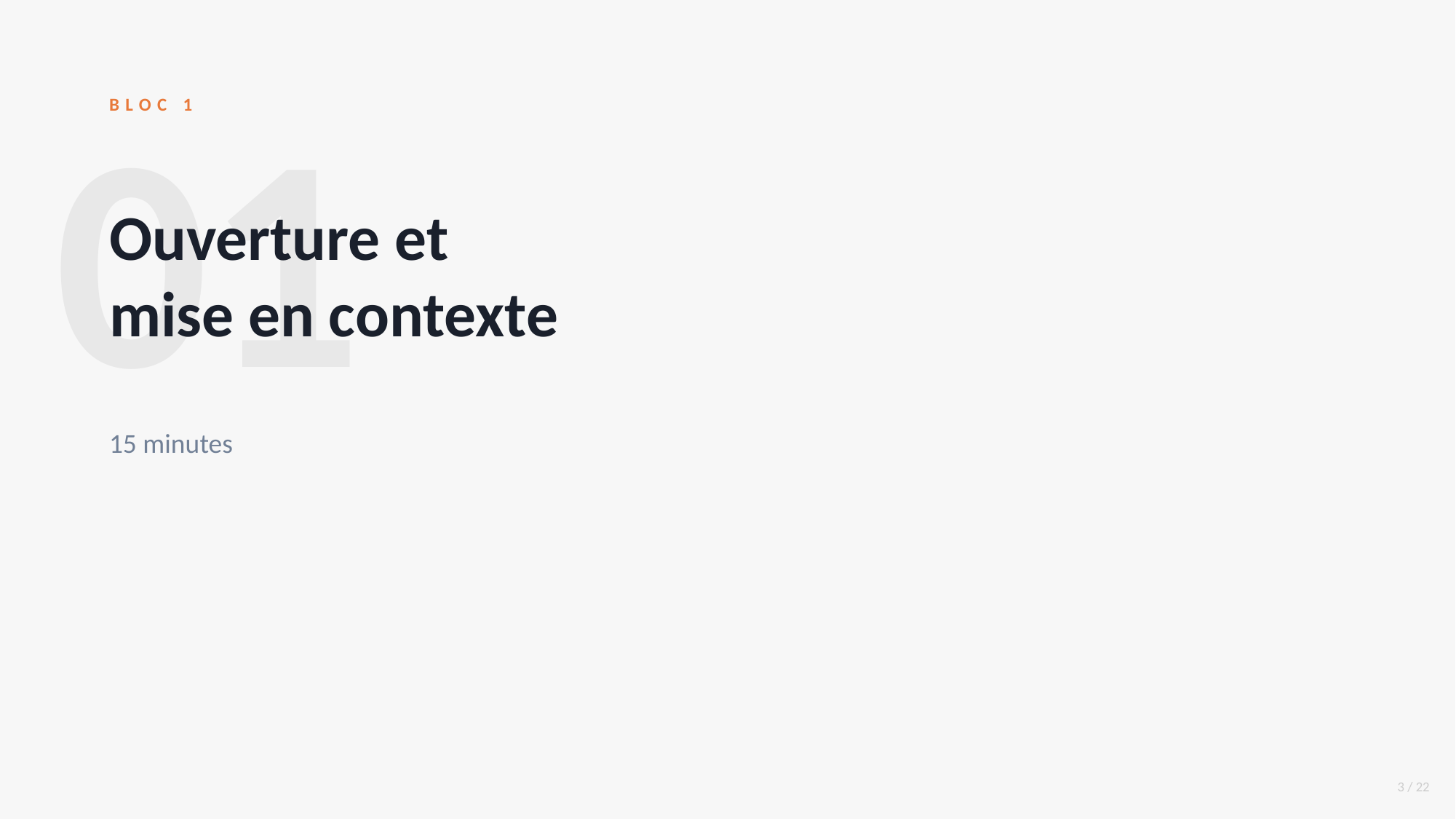

01
BLOC 1
Ouverture et
mise en contexte
15 minutes
3 / 22